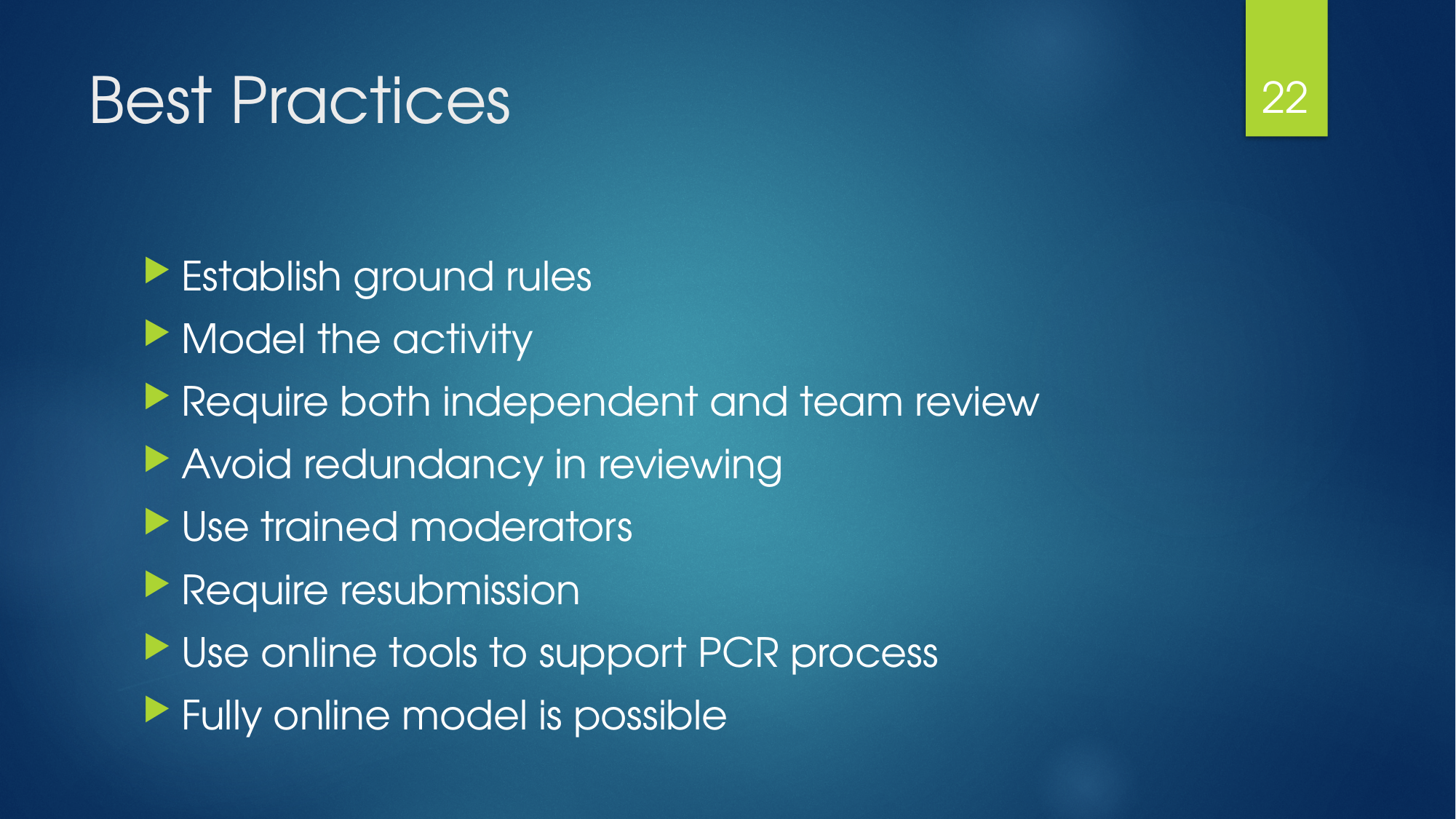

22
# Best Practices
Establish ground rules
Model the activity
Require both independent and team review
Avoid redundancy in reviewing
Use trained moderators
Require resubmission
Use online tools to support PCR process
Fully online model is possible